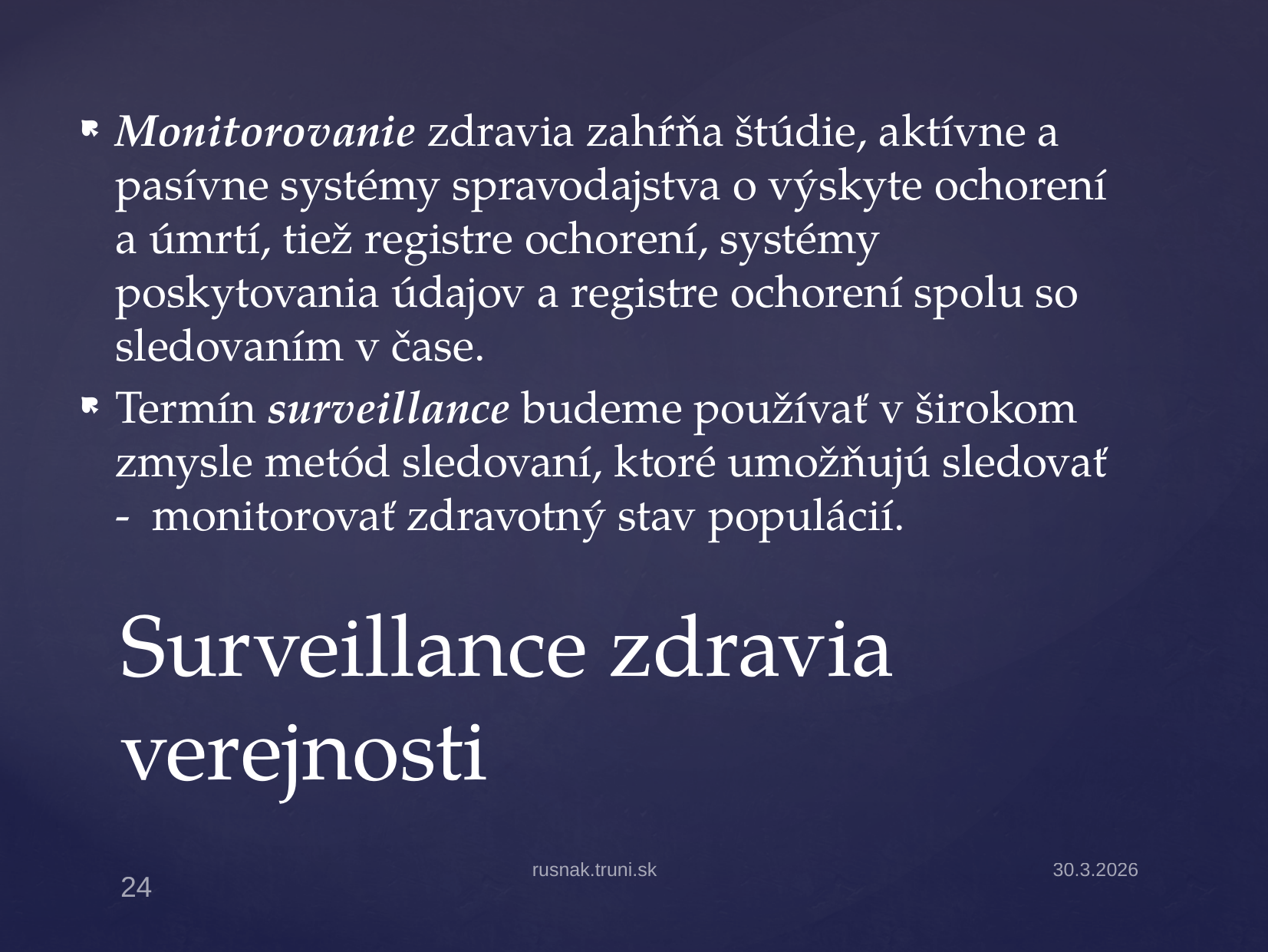

Monitorovanie zdravia zahŕňa štúdie, aktívne a pasívne systémy spravodajstva o výskyte ochorení a úmrtí, tiež registre ochorení, systémy poskytovania údajov a registre ochorení spolu so sledovaním v čase.
Termín surveillance budeme používať v širokom zmysle metód sledovaní, ktoré umožňujú sledovať -  monitorovať zdravotný stav populácií.
# Surveillance zdravia verejnosti
rusnak.truni.sk
30.3.2026
24